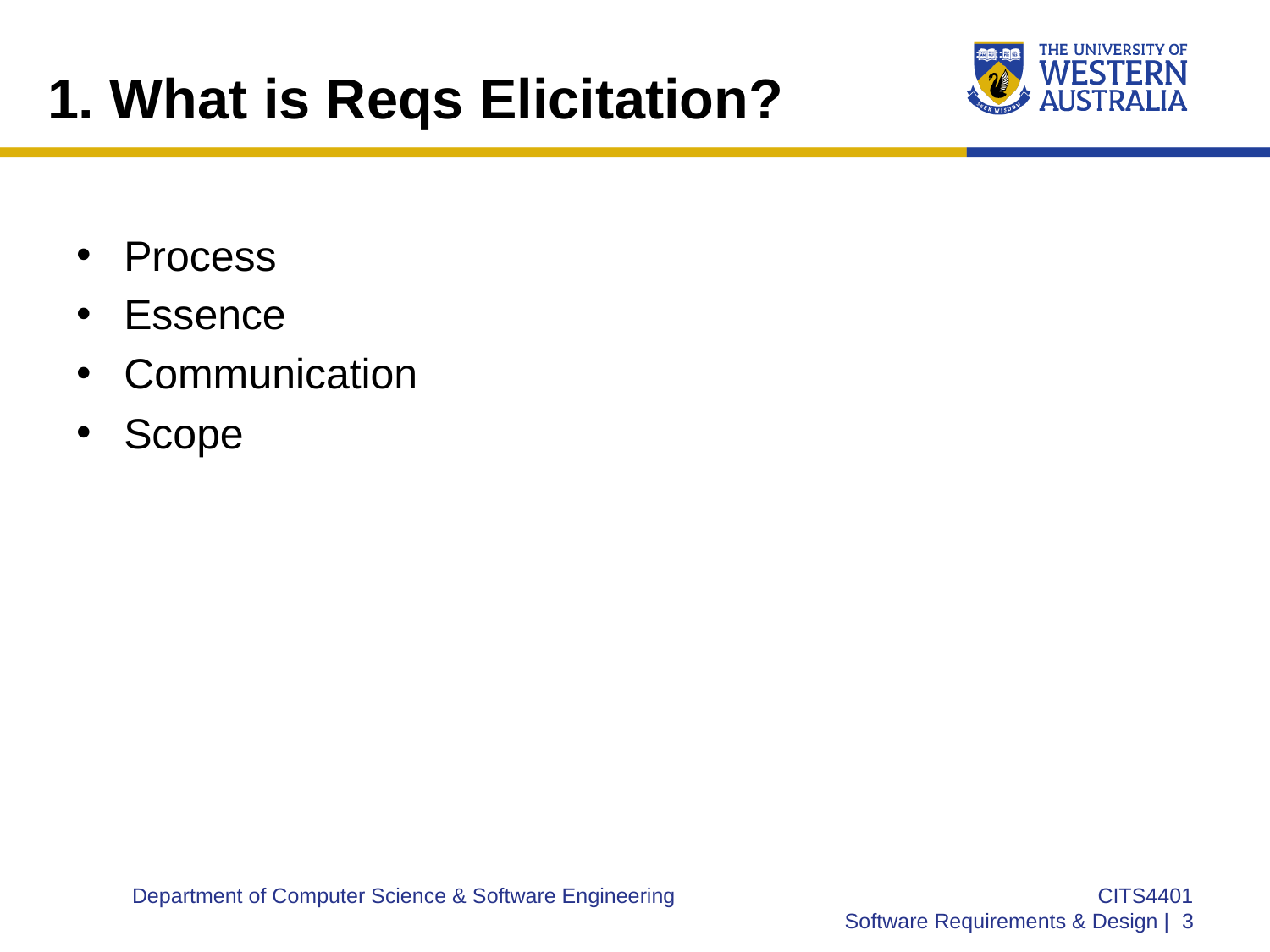

# 1. What is Reqs Elicitation?
Process
Essence
Communication
Scope